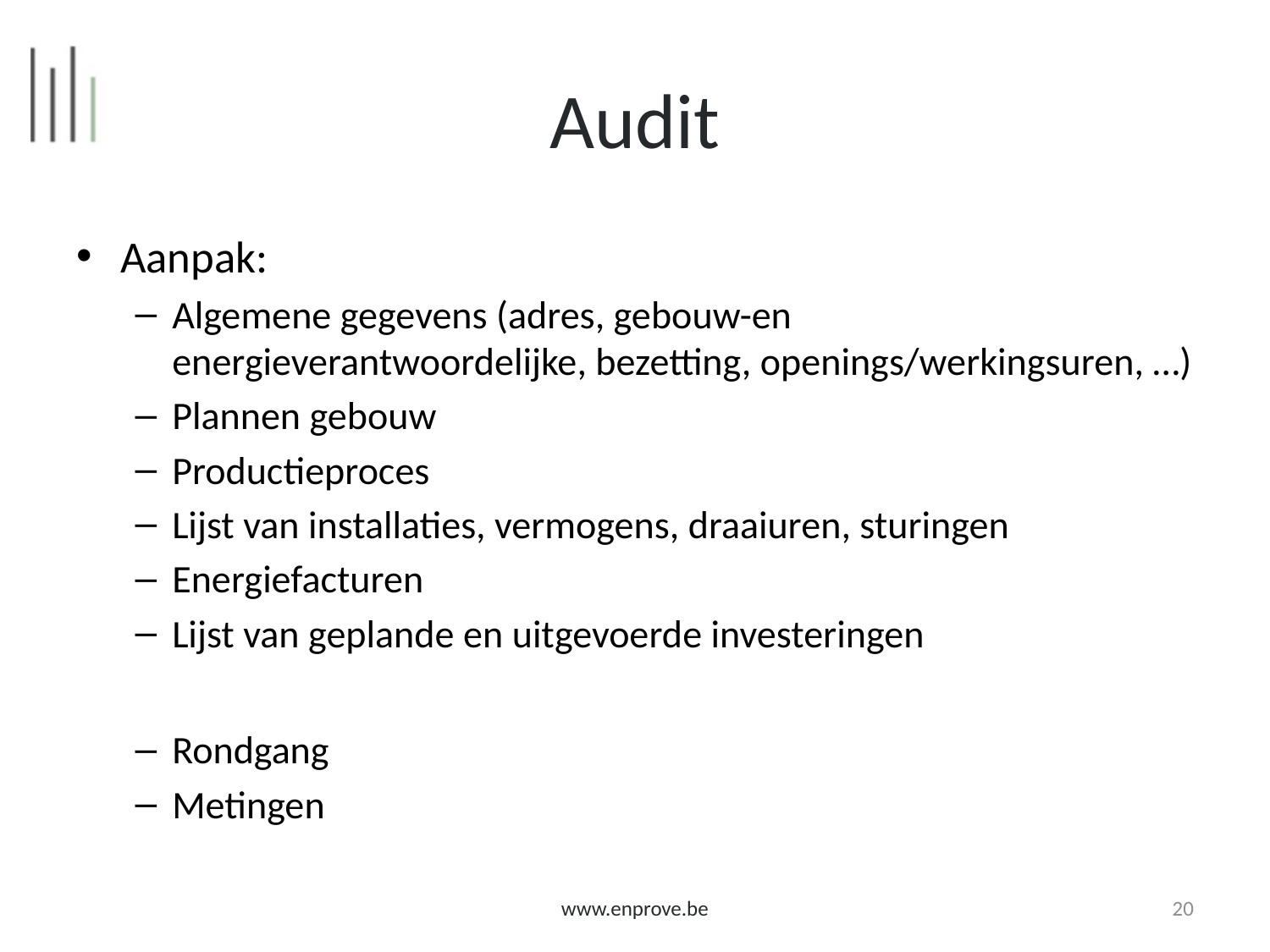

# Audit
Aanpak:
Algemene gegevens (adres, gebouw-en energieverantwoordelijke, bezetting, openings/werkingsuren, …)
Plannen gebouw
Productieproces
Lijst van installaties, vermogens, draaiuren, sturingen
Energiefacturen
Lijst van geplande en uitgevoerde investeringen

Rondgang
Metingen

www.enprove.be
20